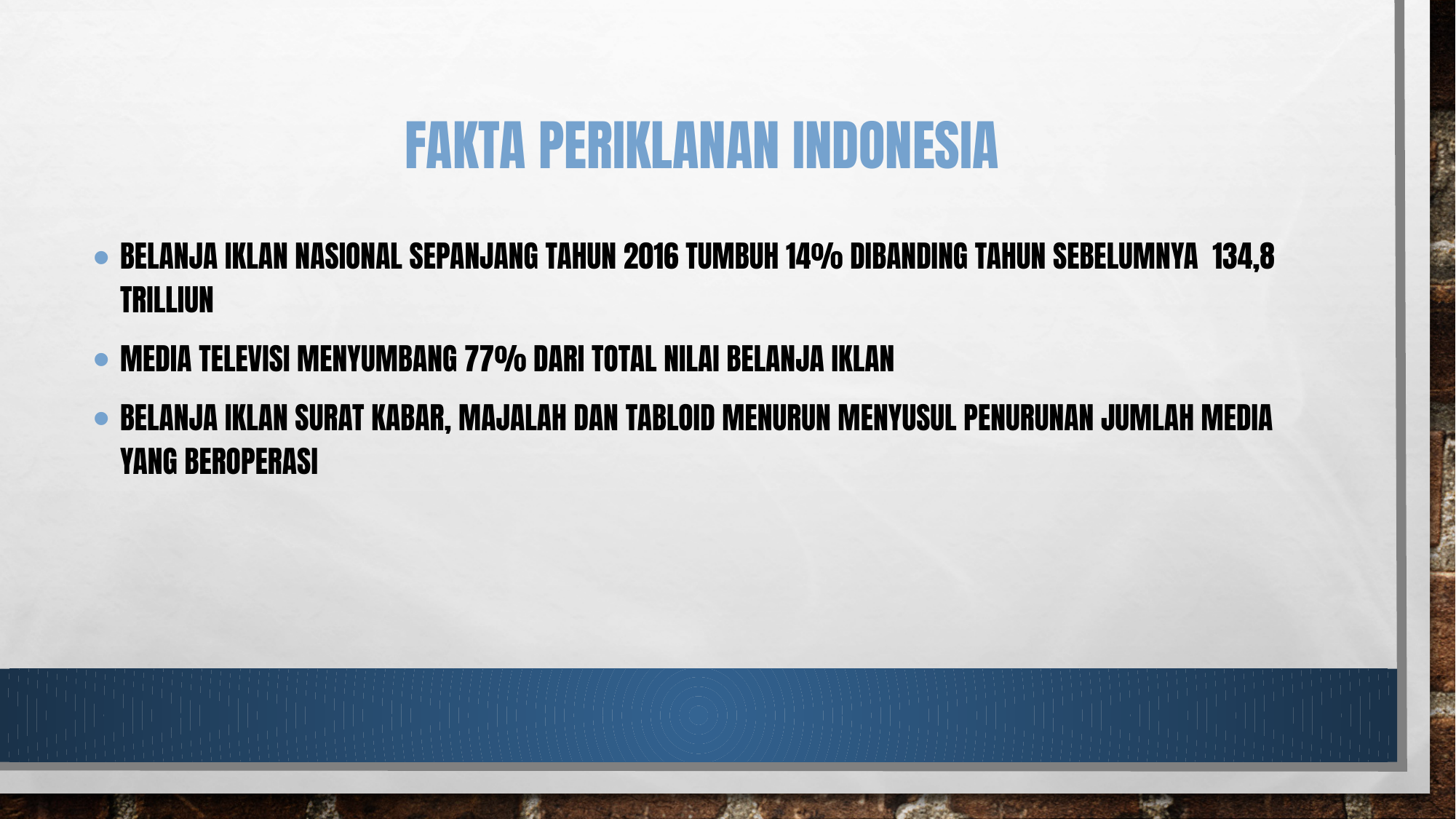

# Fakta periklanan indonesia
Belanja iklan nasional sepanjang tahun 2016 tumbuh 14% dibanding tahun sebelumnya  134,8 trilliun
Media televisi menyumbang 77% dari total nilai belanja iklan
Belanja iklan surat kabar, majalah dan tabloid menurun menyusul penurunan jumlah media yang beroperasi